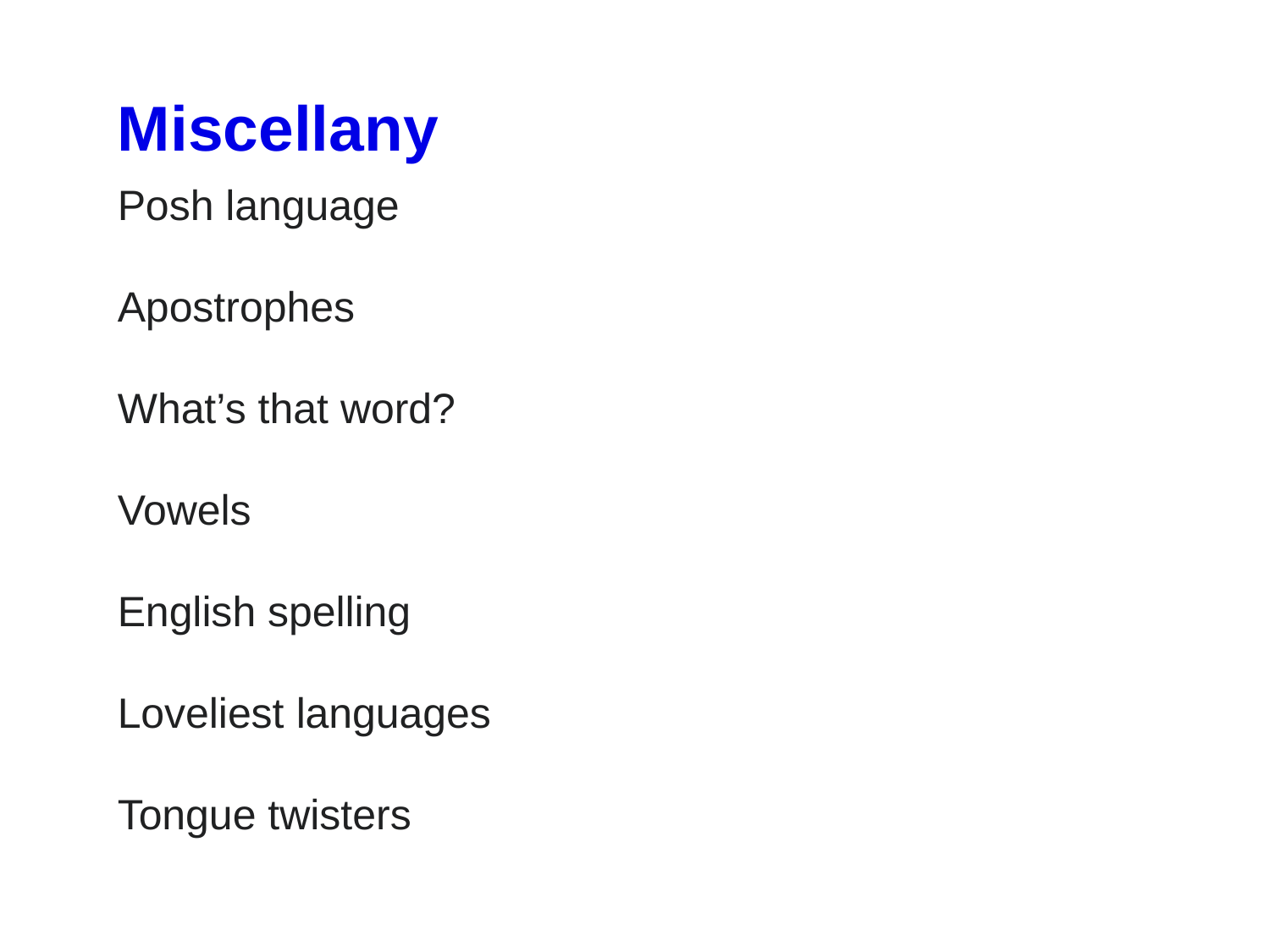

Miscellany
Posh language

Apostrophes

What’s that word?

Vowels

English spelling

Loveliest languages

Tongue twisters